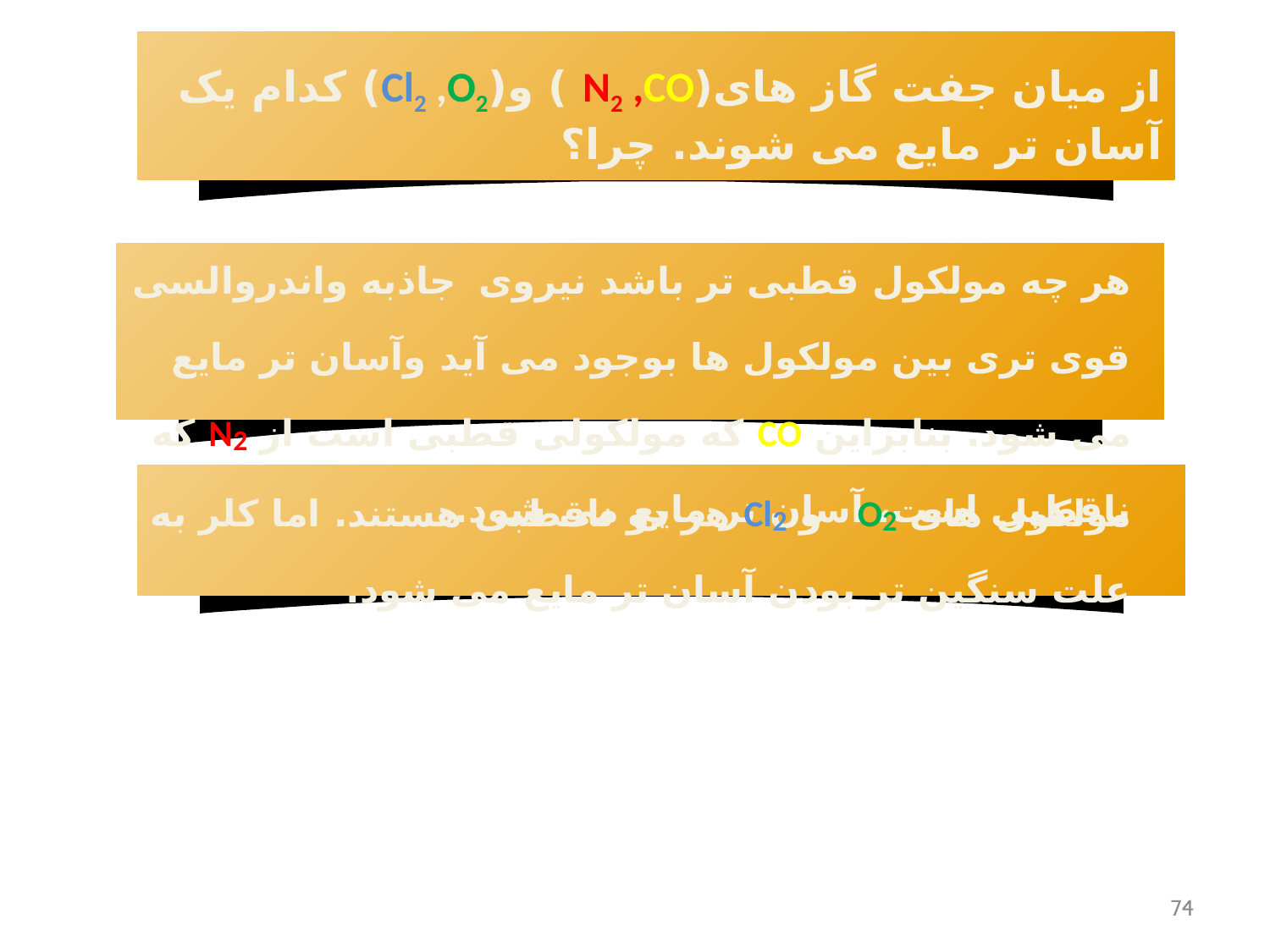

از میان جفت گاز های(N2 ,CO ) و(Cl2 ,O2) کدام یک آسان تر مایع می شوند. چرا؟

هر چه مولکول قطبی تر باشد نیروی جاذبه واندروالسی قوی تری بین مولکول ها بوجود می آید وآسان تر مایع می شود. بنابراین CO که مولکولی قطبی است از N2 که ناقطبی است، آسان تر مایع می شود.

مولکول های O2  و Cl2 هر دو ناقطبی هستند. اما کلر به علت سنگین تر بودن آسان تر مایع می شود.
74